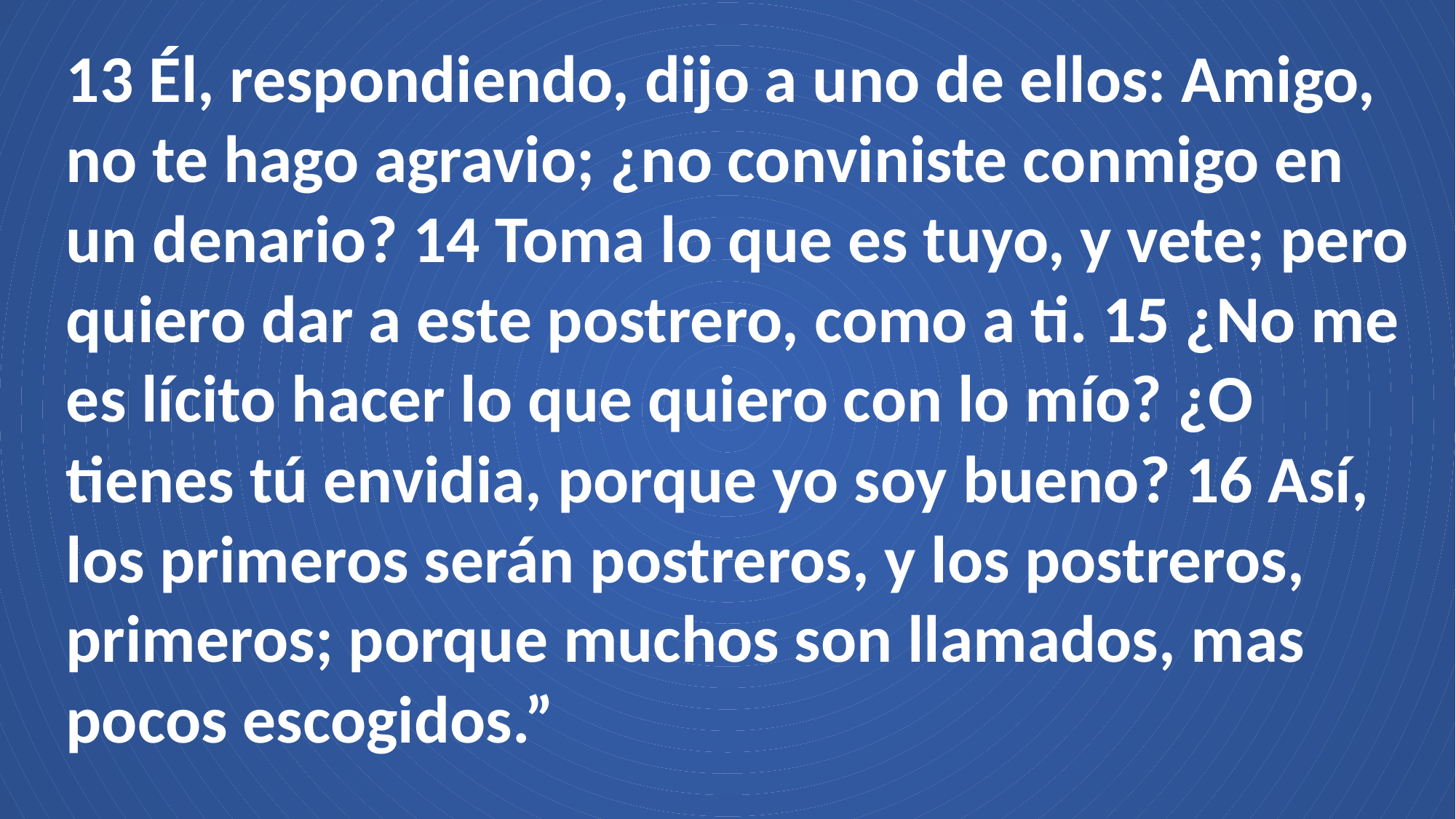

13 Él, respondiendo, dijo a uno de ellos: Amigo, no te hago agravio; ¿no conviniste conmigo en un denario? 14 Toma lo que es tuyo, y vete; pero quiero dar a este postrero, como a ti. 15 ¿No me es lícito hacer lo que quiero con lo mío? ¿O tienes tú envidia, porque yo soy bueno? 16 Así, los primeros serán postreros, y los postreros, primeros; porque muchos son llamados, mas pocos escogidos.”